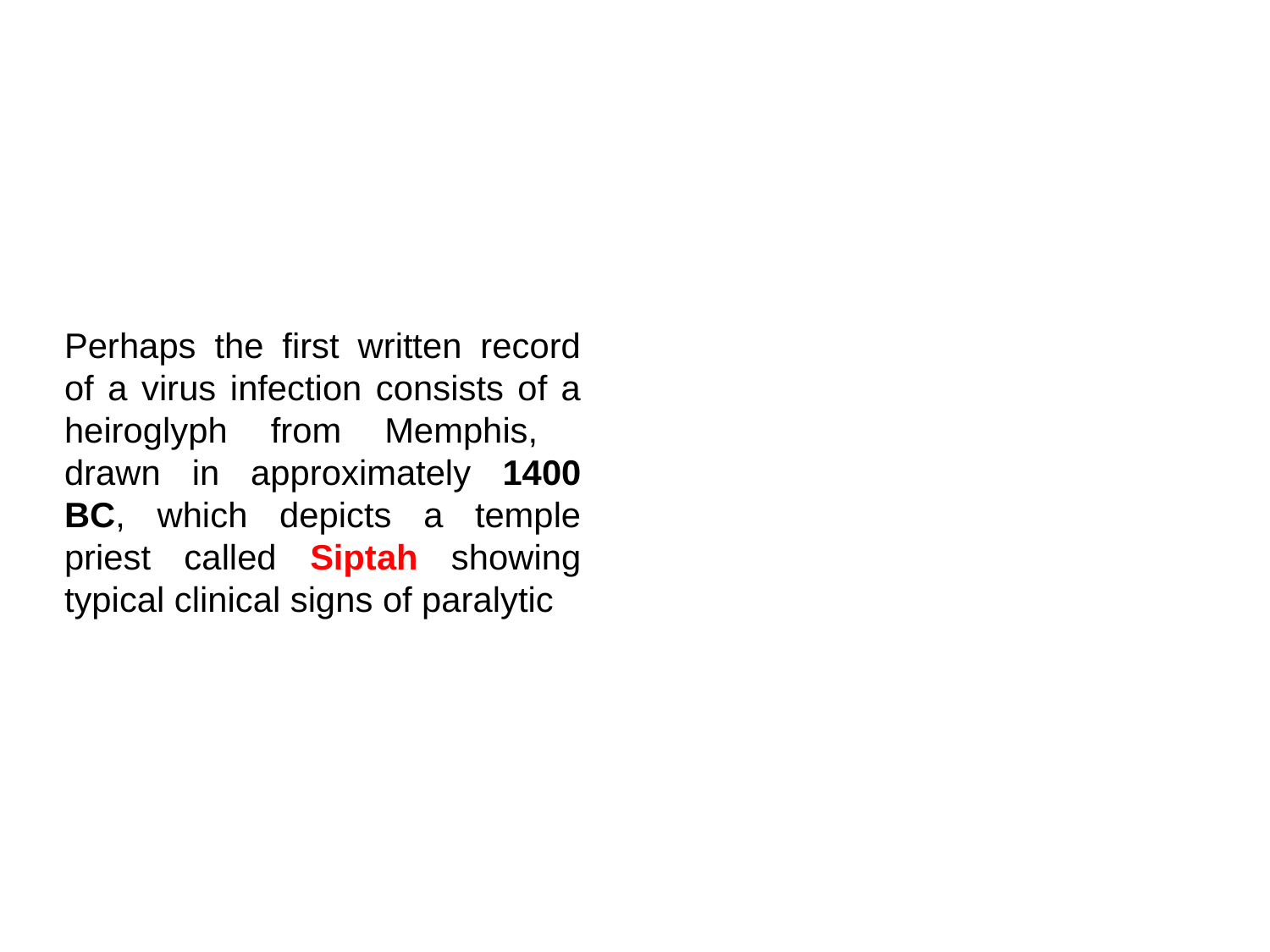

Perhaps the first written record of a virus infection consists of a heiroglyph from Memphis,  drawn in approximately 1400 BC, which depicts a temple priest called Siptah showing typical clinical signs of paralytic